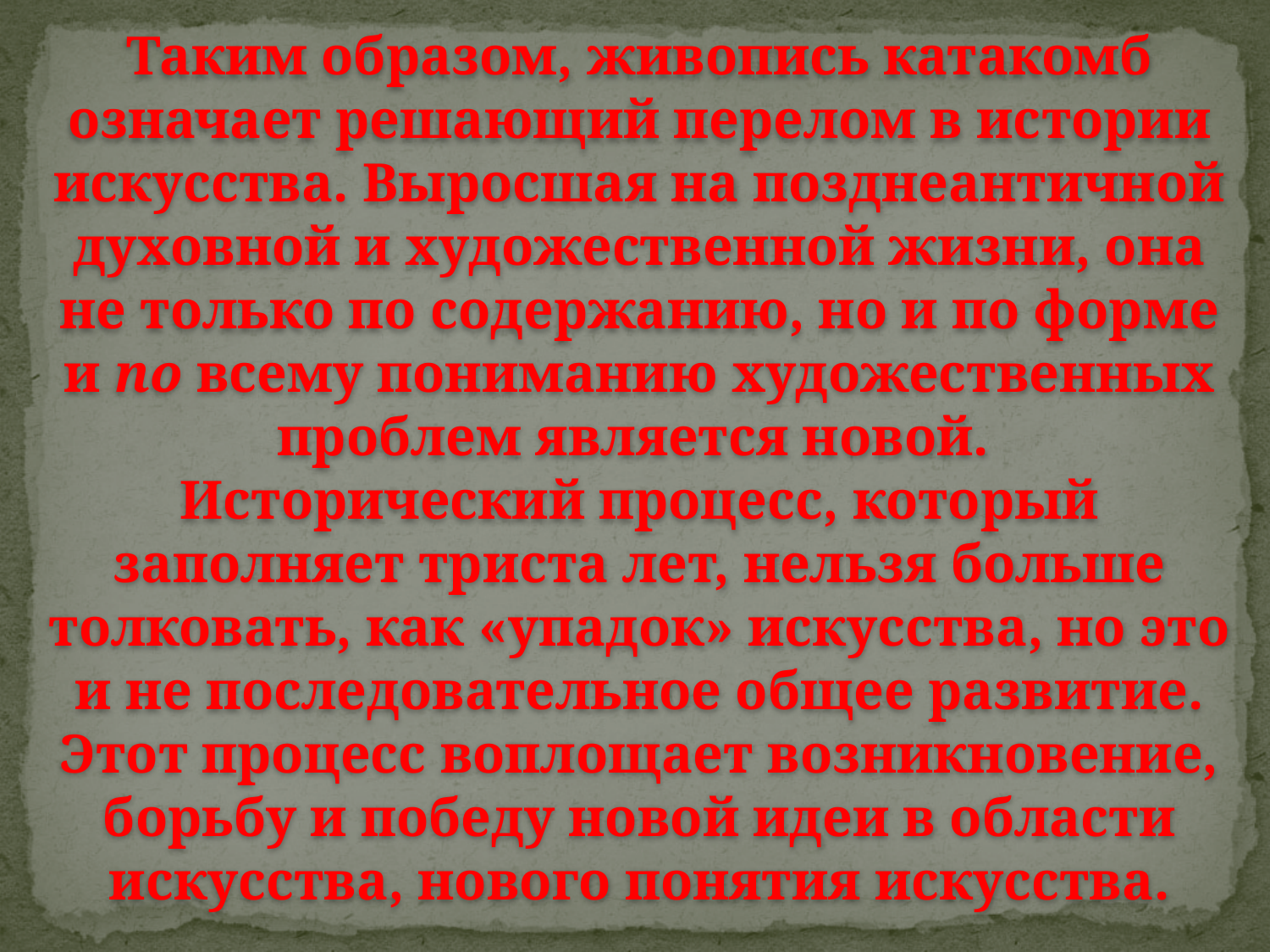

Таким образом, живопись катакомб означает решающий перелом в истории искусства. Выросшая на позднеантичной духовной и художественной жизни, она не только по содержанию, но и по форме и по всему пониманию художественных проблем является новой.
Исторический процесс, который заполняет триста лет, нельзя больше толковать, как «упадок» искусства, но это и не последовательное общее развитие. Этот процесс воплощает возникновение, борьбу и победу новой идеи в области искусства, нового понятия искусства.